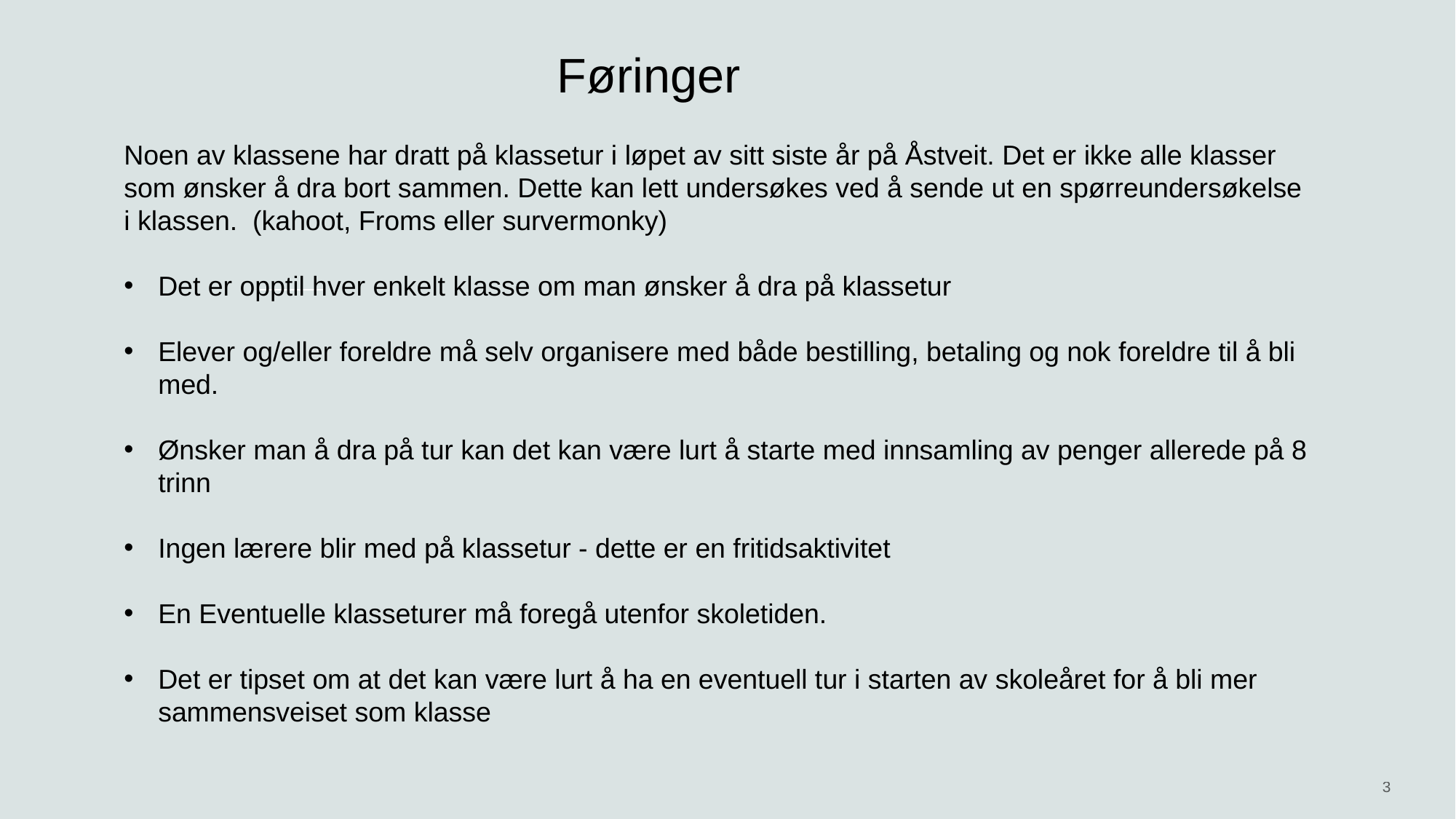

# Føringer
Noen av klassene har dratt på klassetur i løpet av sitt siste år på Åstveit. Det er ikke alle klasser som ønsker å dra bort sammen. Dette kan lett undersøkes ved å sende ut en spørreundersøkelse i klassen.  (kahoot, Froms eller survermonky)

Det er opptil hver enkelt klasse om man ønsker å dra på klassetur

Elever og/eller foreldre må selv organisere med både bestilling, betaling og nok foreldre til å bli med.

Ønsker man å dra på tur kan det kan være lurt å starte med innsamling av penger allerede på 8 trinn

Ingen lærere blir med på klassetur - dette er en fritidsaktivitet

En Eventuelle klasseturer må foregå utenfor skoletiden.

Det er tipset om at det kan være lurt å ha en eventuell tur i starten av skoleåret for å bli mer sammensveiset som klasse

3